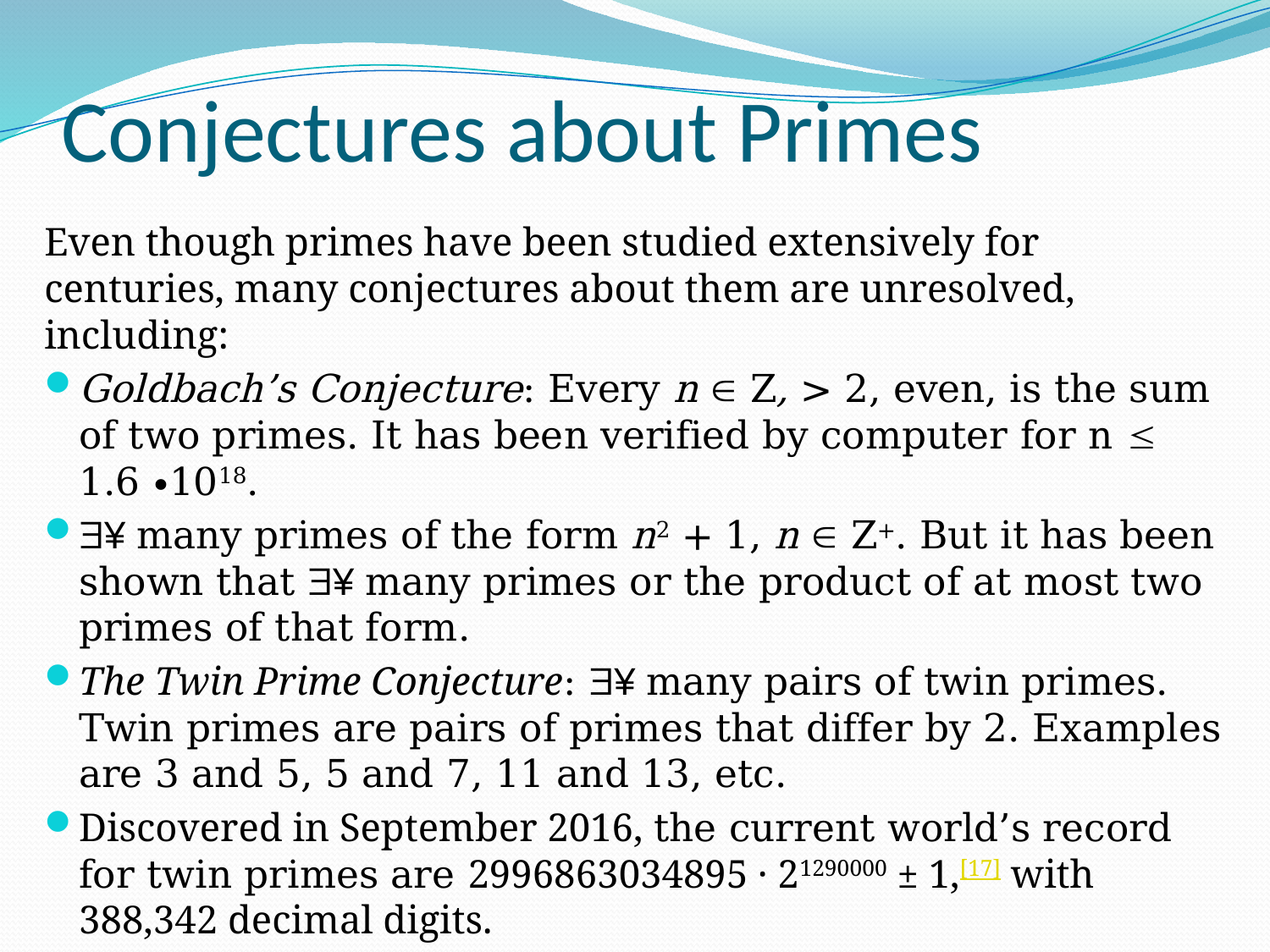

# Conjectures about Primes
Even though primes have been studied extensively for centuries, many conjectures about them are unresolved, including:
Goldbach’s Conjecture: Every n ∈ Z, > 2, even, is the sum of two primes. It has been verified by computer for n ≤ 1.6 ∙1018.
∃¥ many primes of the form n2 + 1, n ∈ Z+. But it has been shown that ∃¥ many primes or the product of at most two primes of that form.
The Twin Prime Conjecture: ∃¥ many pairs of twin primes. Twin primes are pairs of primes that differ by 2. Examples are 3 and 5, 5 and 7, 11 and 13, etc.
Discovered in September 2016, the current world’s record for twin primes are 2996863034895 · 21290000 ± 1,[17] with 388,342 decimal digits.